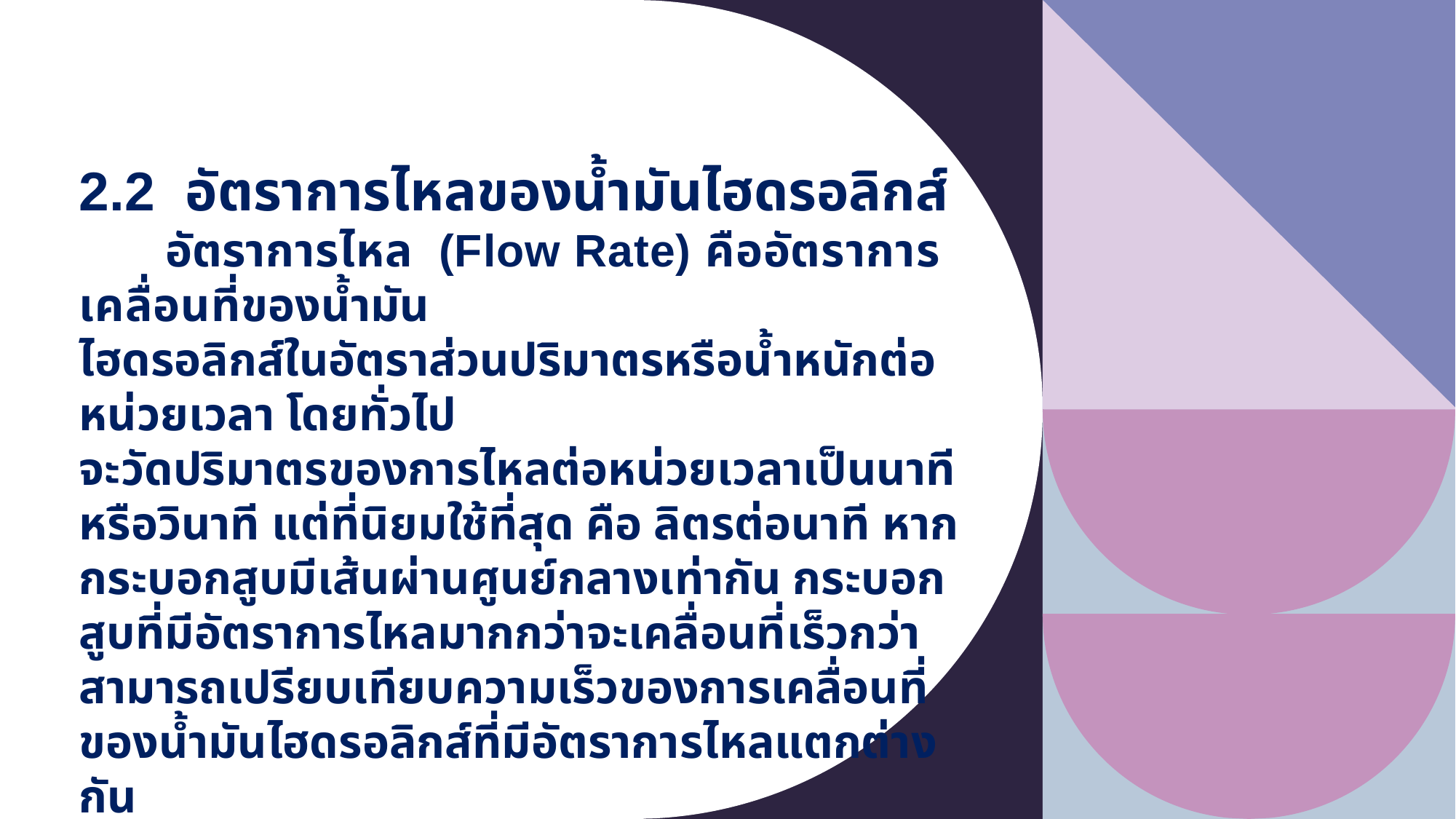

2.2  อัตราการไหลของน้ำมันไฮดรอลิกส์
อัตราการไหล  (Flow Rate) คืออัตราการเคลื่อนที่ของน้ำมัน
ไฮดรอลิกส์ในอัตราส่วนปริมาตรหรือน้ำหนักต่อหน่วยเวลา โดยทั่วไป
จะวัดปริมาตรของการไหลต่อหน่วยเวลาเป็นนาทีหรือวินาที แต่ที่นิยมใช้ที่สุด คือ ลิตรต่อนาที หากกระบอกสูบมีเส้นผ่านศูนย์กลางเท่ากัน กระบอกสูบที่มีอัตราการไหลมากกว่าจะเคลื่อนที่เร็วกว่า สามารถเปรียบเทียบความเร็วของการเคลื่อนที่ของน้ำมันไฮดรอลิกส์ที่มีอัตราการไหลแตกต่างกัน